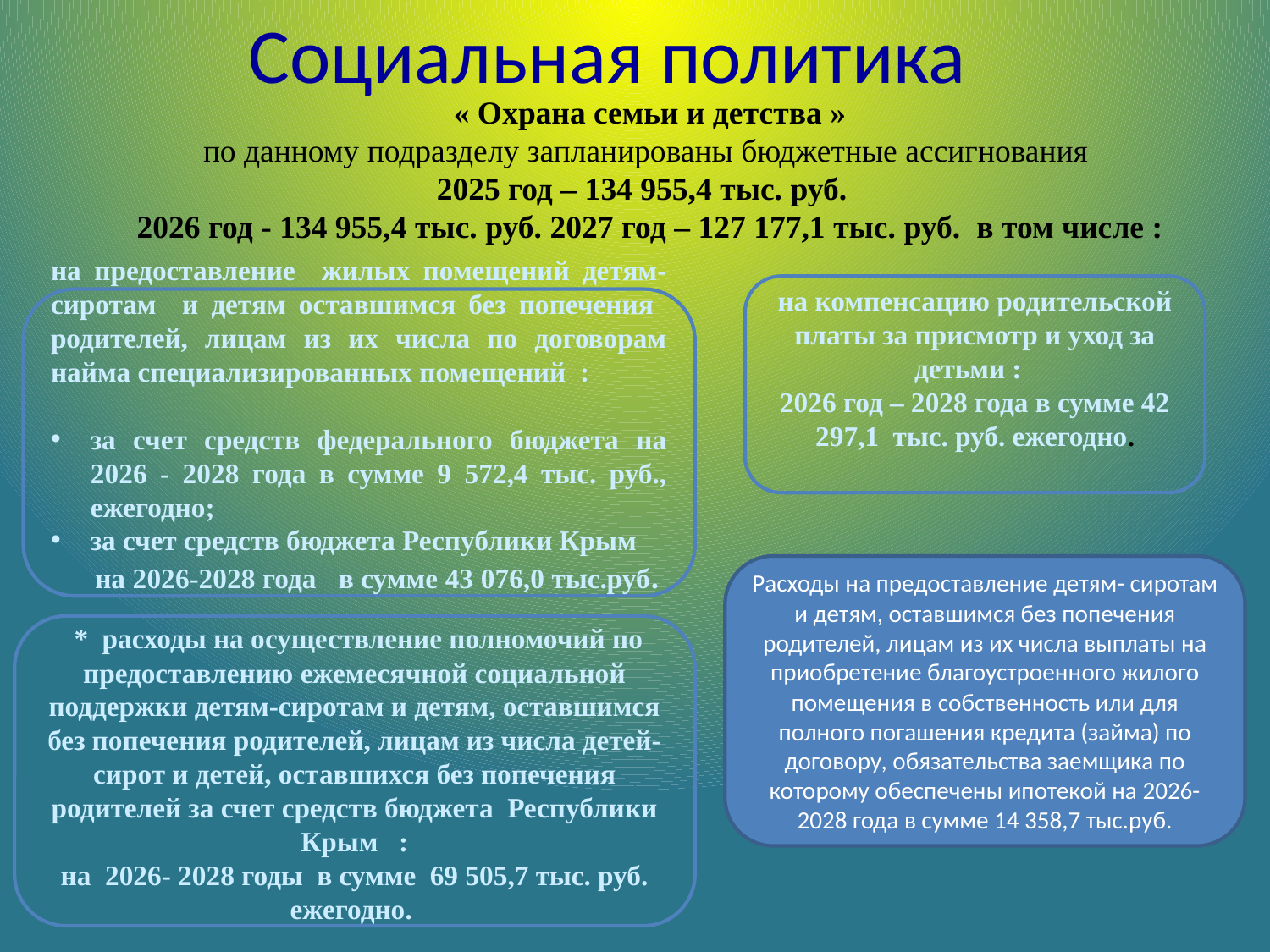

# Социальная политика
 « Охрана семьи и детства »
по данному подразделу запланированы бюджетные ассигнования
2025 год – 134 955,4 тыс. руб.
 2026 год - 134 955,4 тыс. руб. 2027 год – 127 177,1 тыс. руб.  в том числе :
на компенсацию родительской платы за присмотр и уход за детьми :
2026 год – 2028 года в сумме 42 297,1  тыс. руб. ежегодно.

на предоставление  жилых помещений детям- сиротам  и детям оставшимся без попечения  родителей, лицам из их числа по договорам найма специализированных помещений  :
за счет средств федерального бюджета на 2026 - 2028 года в сумме 9 572,4 тыс. руб., ежегодно;
за счет средств бюджета Республики Крым
      на 2026-2028 года   в сумме 43 076,0 тыс.руб.
Расходы на предоставление детям- сиротам и детям, оставшимся без попечения родителей, лицам из их числа выплаты на приобретение благоустроенного жилого помещения в собственность или для полного погашения кредита (займа) по договору, обязательства заемщика по которому обеспечены ипотекой на 2026-2028 года в сумме 14 358,7 тыс.руб.
 *  расходы на осуществление полномочий по предоставлению ежемесячной социальной поддержки детям-сиротам и детям, оставшимся без попечения родителей, лицам из числа детей-сирот и детей, оставшихся без попечения родителей за счет средств бюджета  Республики Крым   :
на  2026- 2028 годы  в сумме  69 505,7 тыс. руб. ежегодно.